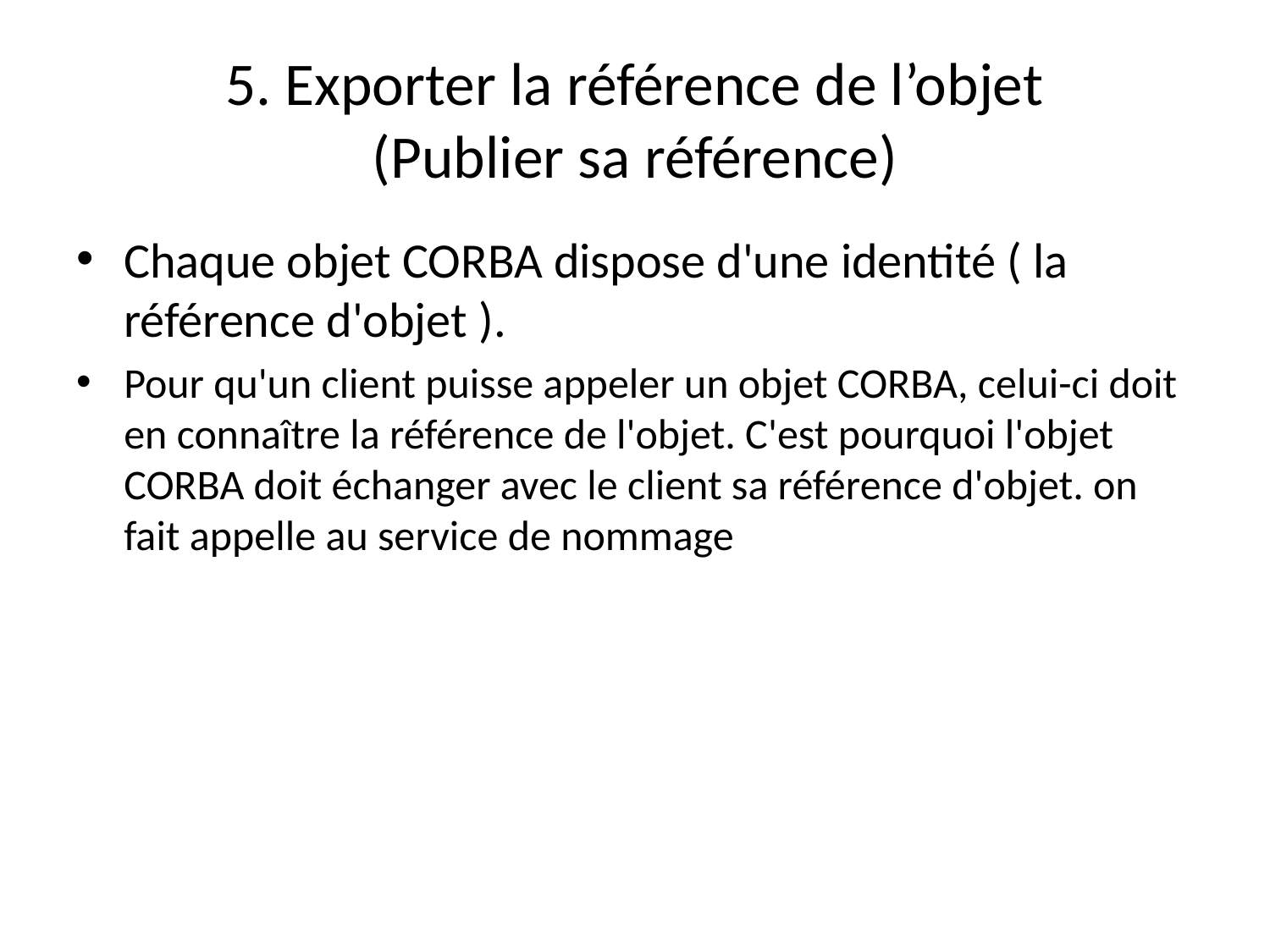

# 5. Exporter la référence de l’objet (Publier sa référence)
Chaque objet CORBA dispose d'une identité ( la référence d'objet ).
Pour qu'un client puisse appeler un objet CORBA, celui-ci doit en connaître la référence de l'objet. C'est pourquoi l'objet CORBA doit échanger avec le client sa référence d'objet. on fait appelle au service de nommage